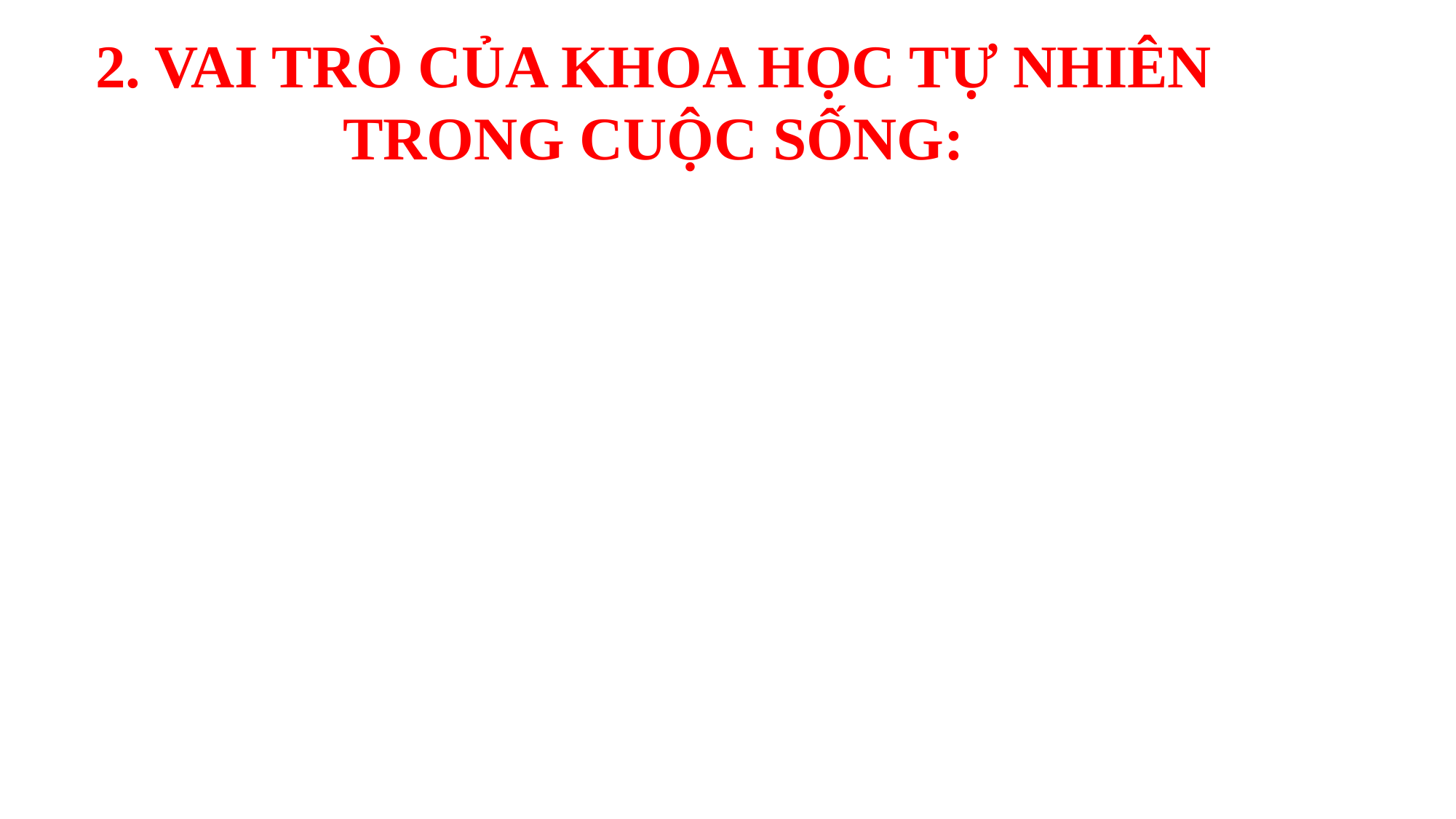

2. VAI TRÒ CỦA KHOA HỌC TỰ NHIÊN TRONG CUỘC SỐNG: